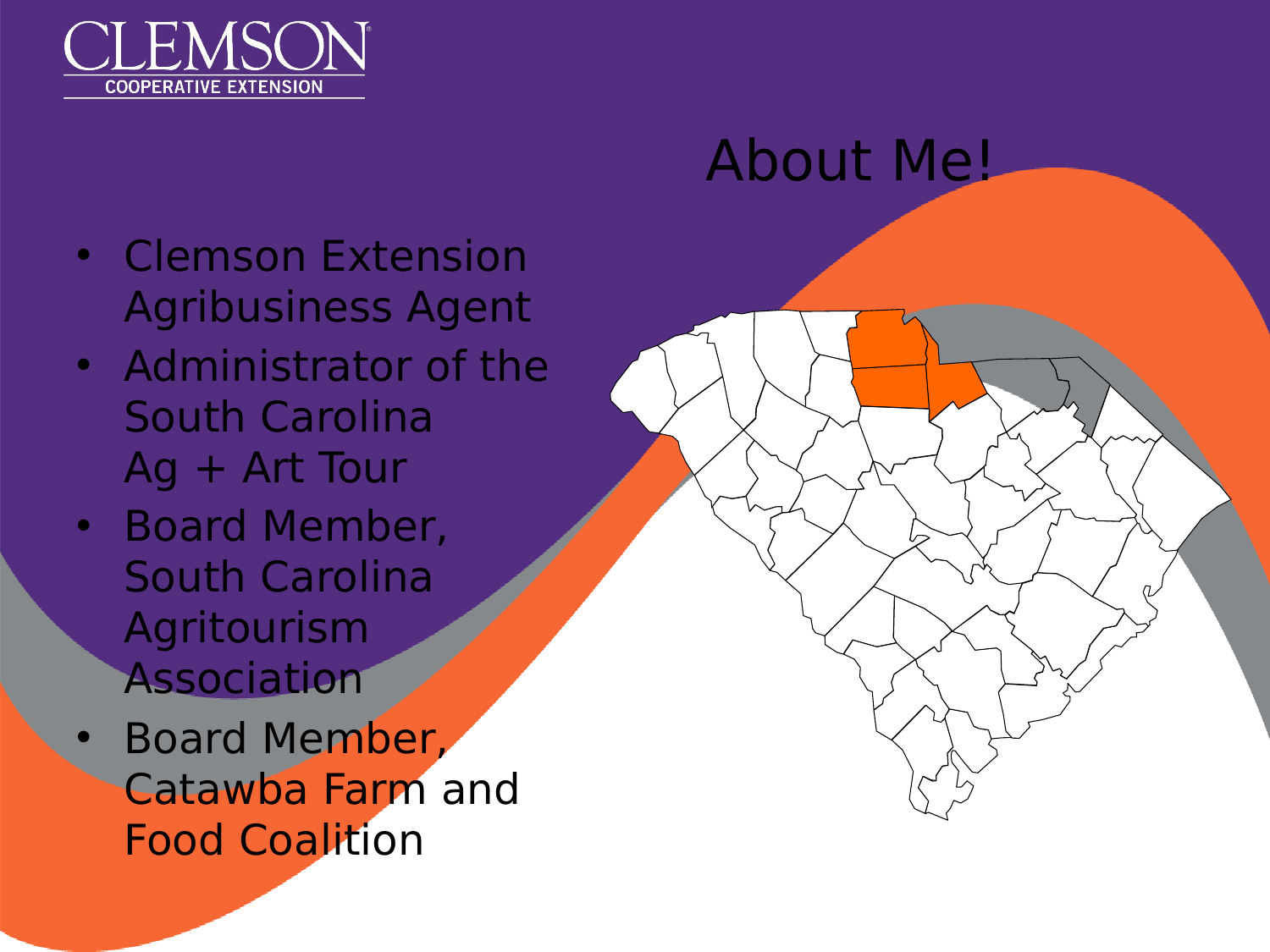

# About Me!
Clemson Extension Agribusiness Agent
Administrator of the
South Carolina
Ag + Art Tour
Board Member,
South Carolina Agritourism Association
Board Member,
Catawba Farm and Food Coalition